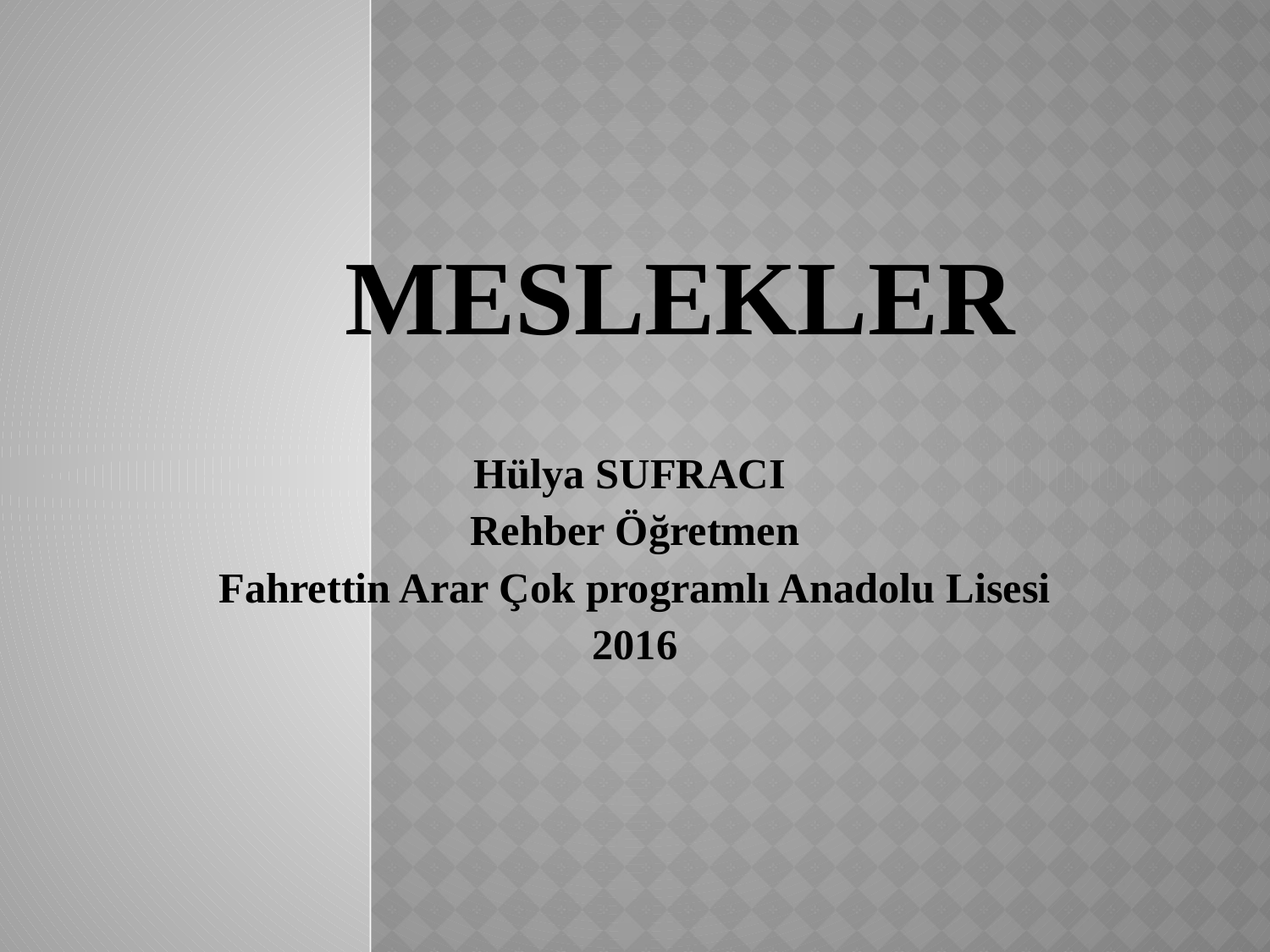

# meslekler
Hülya SUFRACI
Rehber Öğretmen
Fahrettin Arar Çok programlı Anadolu Lisesi
2016